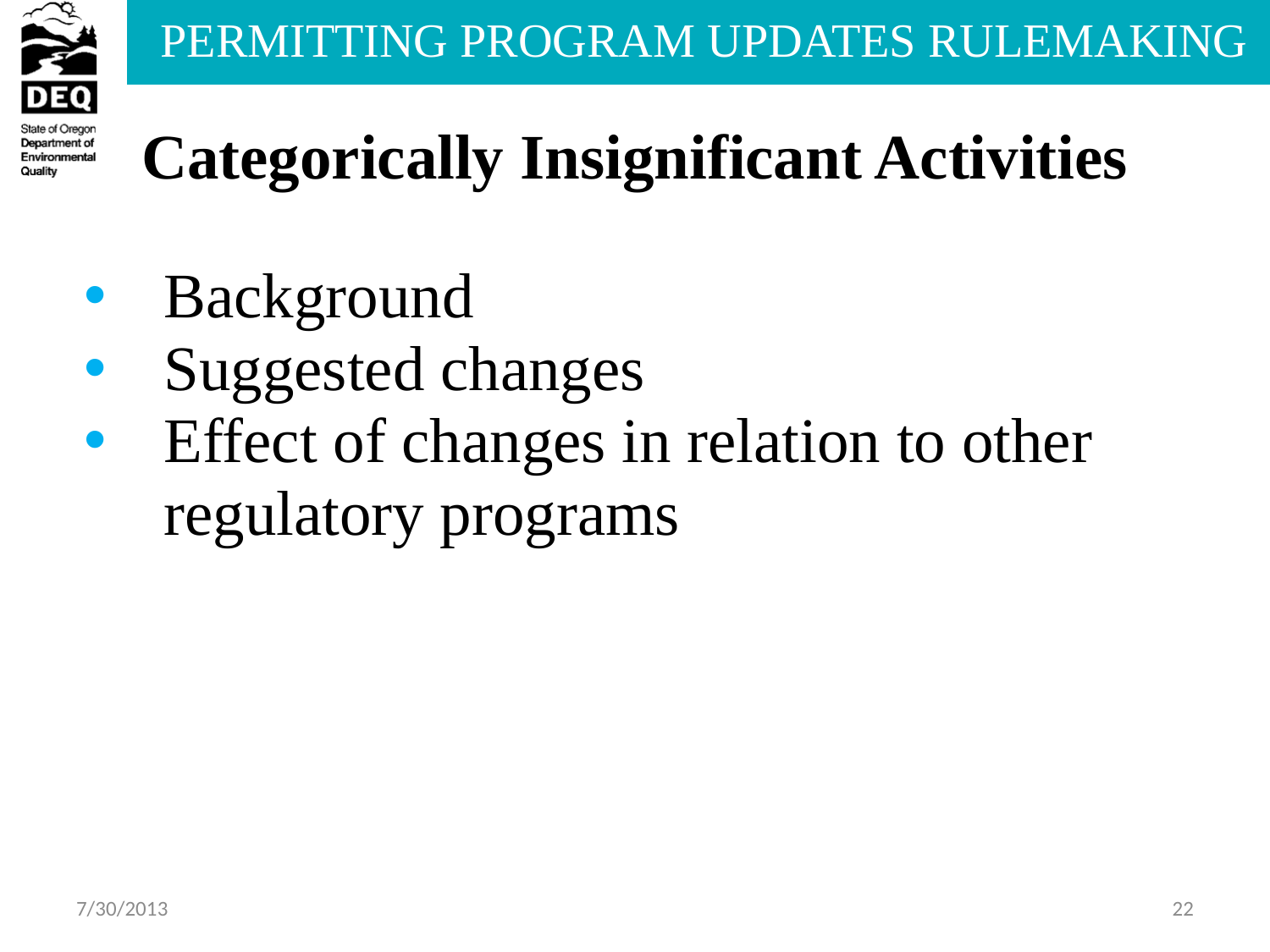

# Categorically Insignificant Activities
Background
Suggested changes
Effect of changes in relation to other regulatory programs

7/30/2013
22